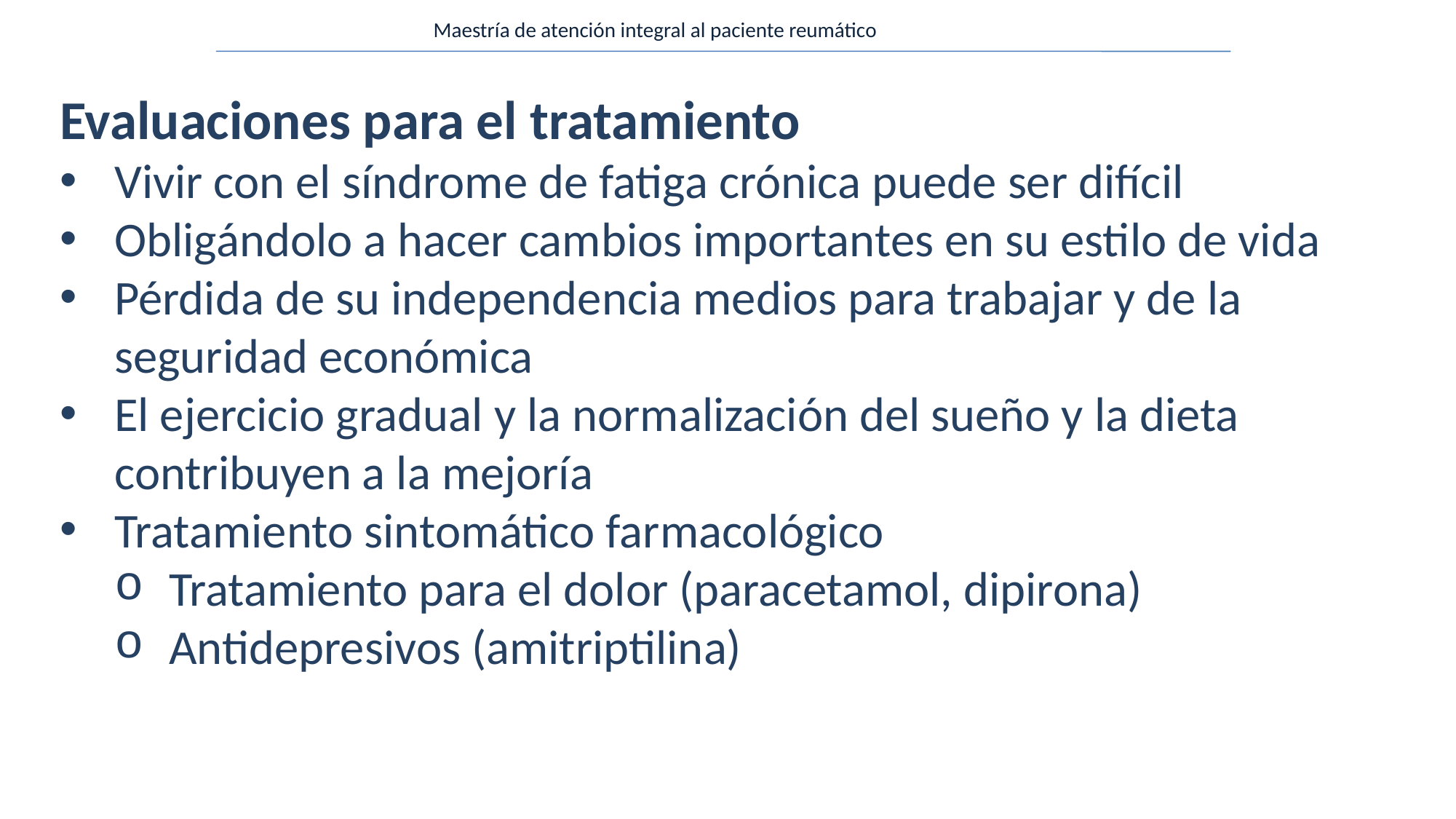

Maestría de atención integral al paciente reumático
Evaluaciones para el tratamiento
Vivir con el síndrome de fatiga crónica puede ser difícil
Obligándolo a hacer cambios importantes en su estilo de vida
Pérdida de su independencia medios para trabajar y de la seguridad económica
El ejercicio gradual y la normalización del sueño y la dieta contribuyen a la mejoría
Tratamiento sintomático farmacológico
Tratamiento para el dolor (paracetamol, dipirona)
Antidepresivos (amitriptilina)